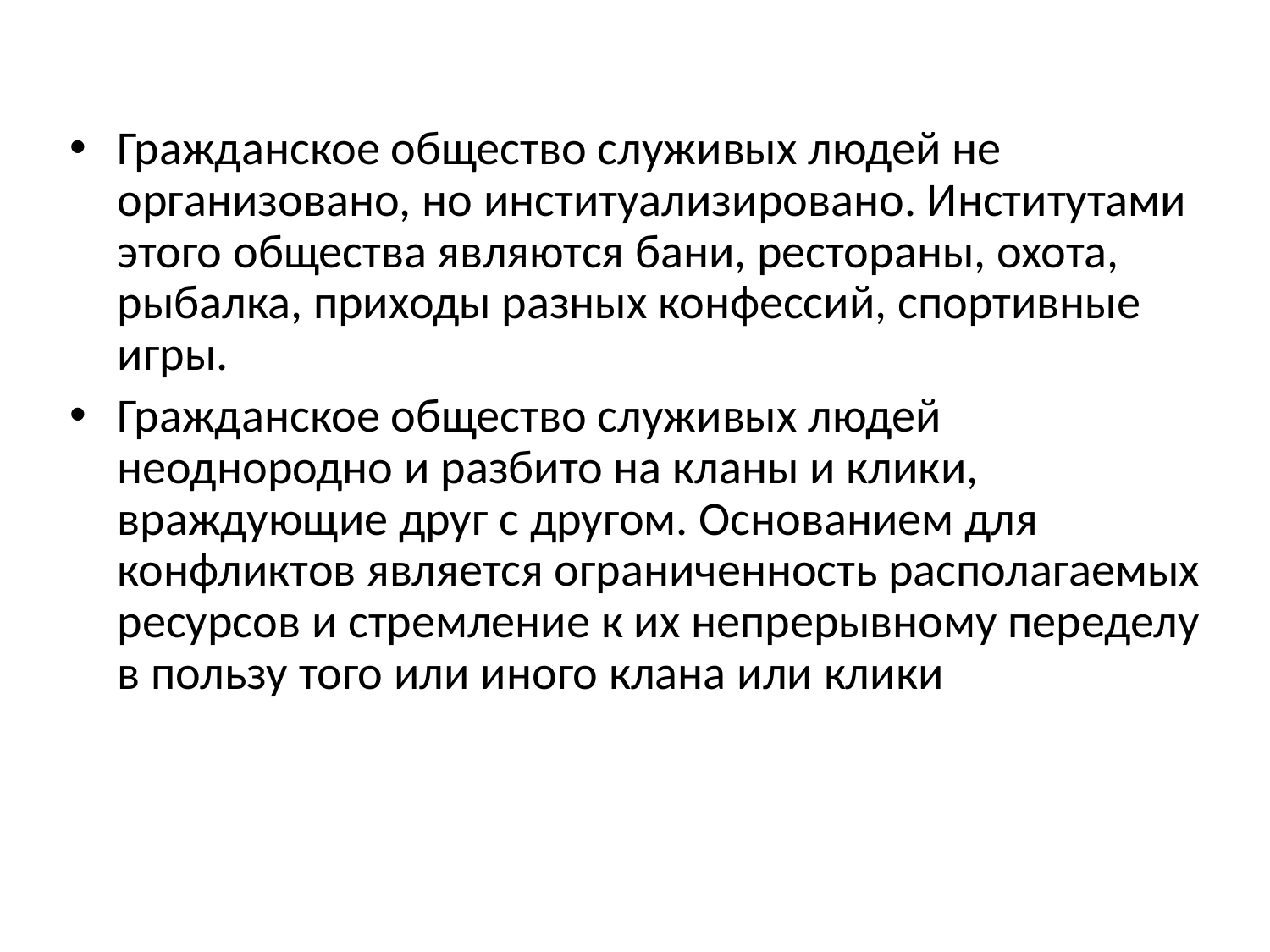

Гражданское общество служивых людей не организовано, но институализировано. Институтами этого общества являются бани, рестораны, охота, рыбалка, приходы разных конфессий, спортивные игры.
Гражданское общество служивых людей неоднородно и разбито на кланы и клики, враждующие друг с другом. Основанием для конфликтов является ограниченность располагаемых ресурсов и стремление к их непрерывному переделу в пользу того или иного клана или клики